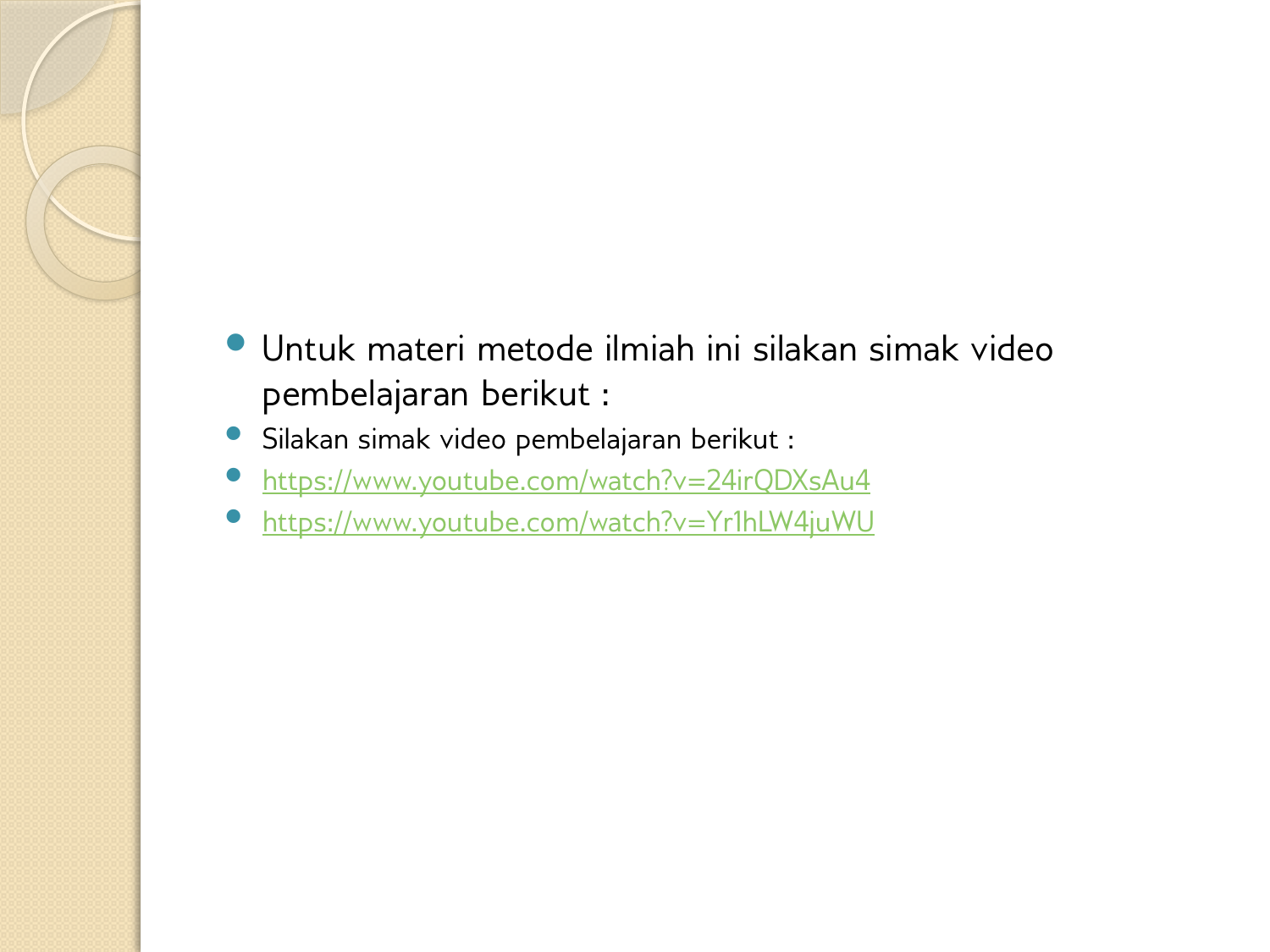

Untuk materi metode ilmiah ini silakan simak video pembelajaran berikut :
Silakan simak video pembelajaran berikut :
https://www.youtube.com/watch?v=24irQDXsAu4
https://www.youtube.com/watch?v=Yr1hLW4juWU